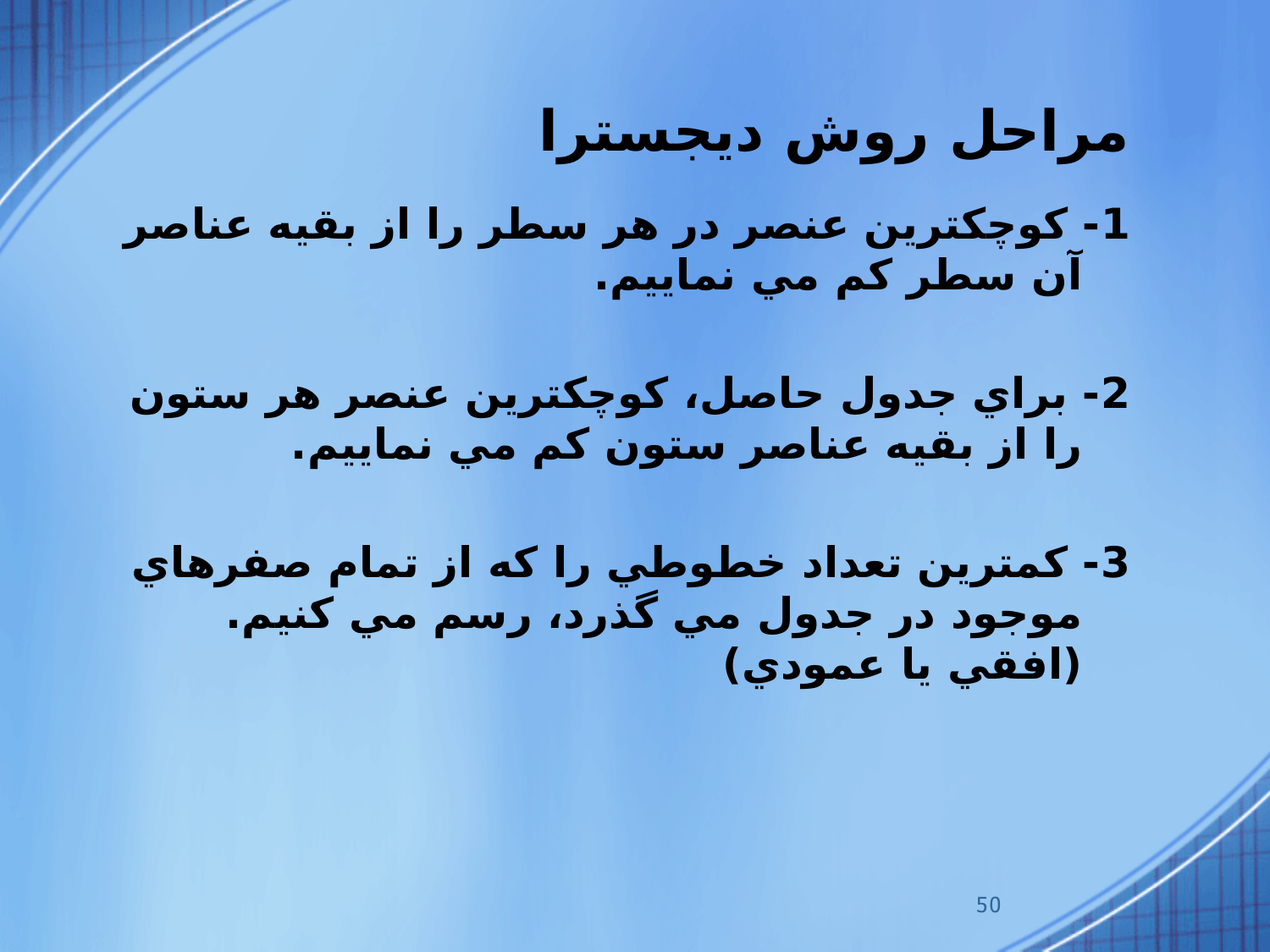

# مراحل روش ديجسترا
1- کوچکترين عنصر در هر سطر را از بقيه عناصر آن سطر کم مي نماييم.

2- براي جدول حاصل، کوچکترين عنصر هر ستون را از بقيه عناصر ستون کم مي نماييم.

3- کمترين تعداد خطوطي را که از تمام صفرهاي موجود در جدول مي گذرد، رسم مي کنيم. (افقي يا عمودي)

50